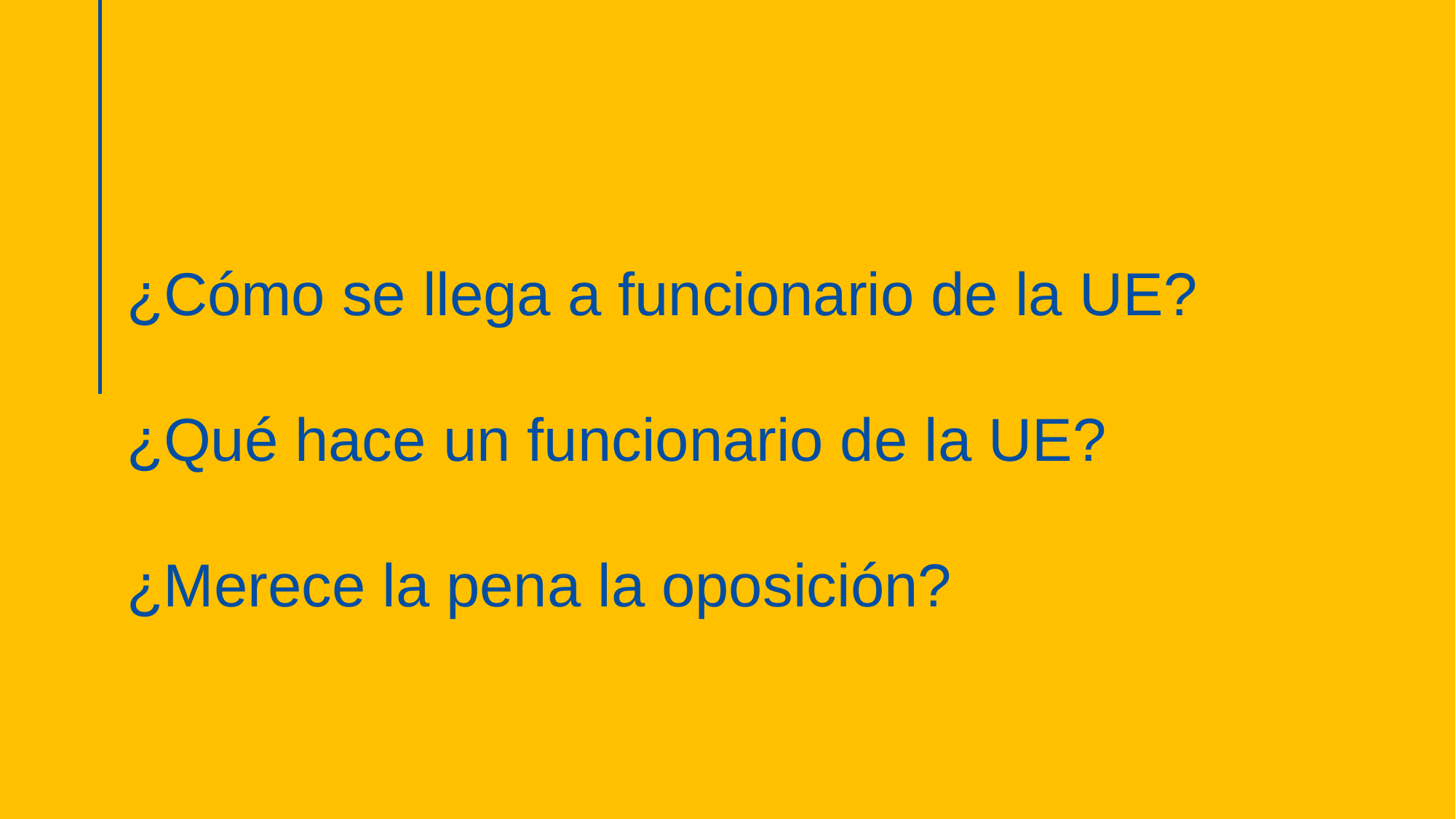

# ¿Cómo se llega a funcionario de la UE? ¿Qué hace un funcionario de la UE? ¿Merece la pena la oposición?